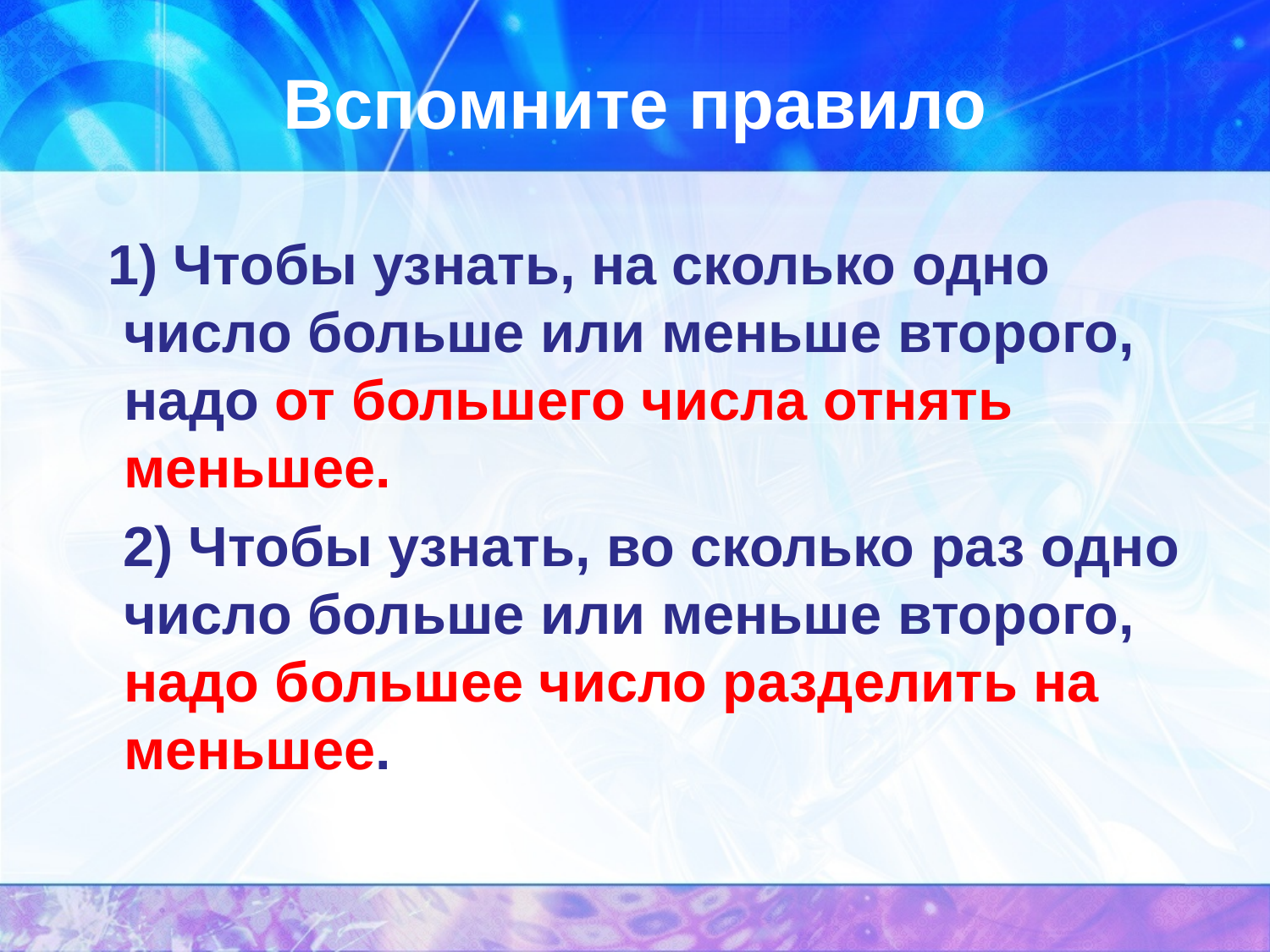

# Вспомните правило
  1) Чтобы узнать, на сколько одно число больше или меньше второго, надо от большего числа отнять меньшее.
   2) Чтобы узнать, во сколько раз одно число больше или меньше второго, надо большее число разделить на меньшее.